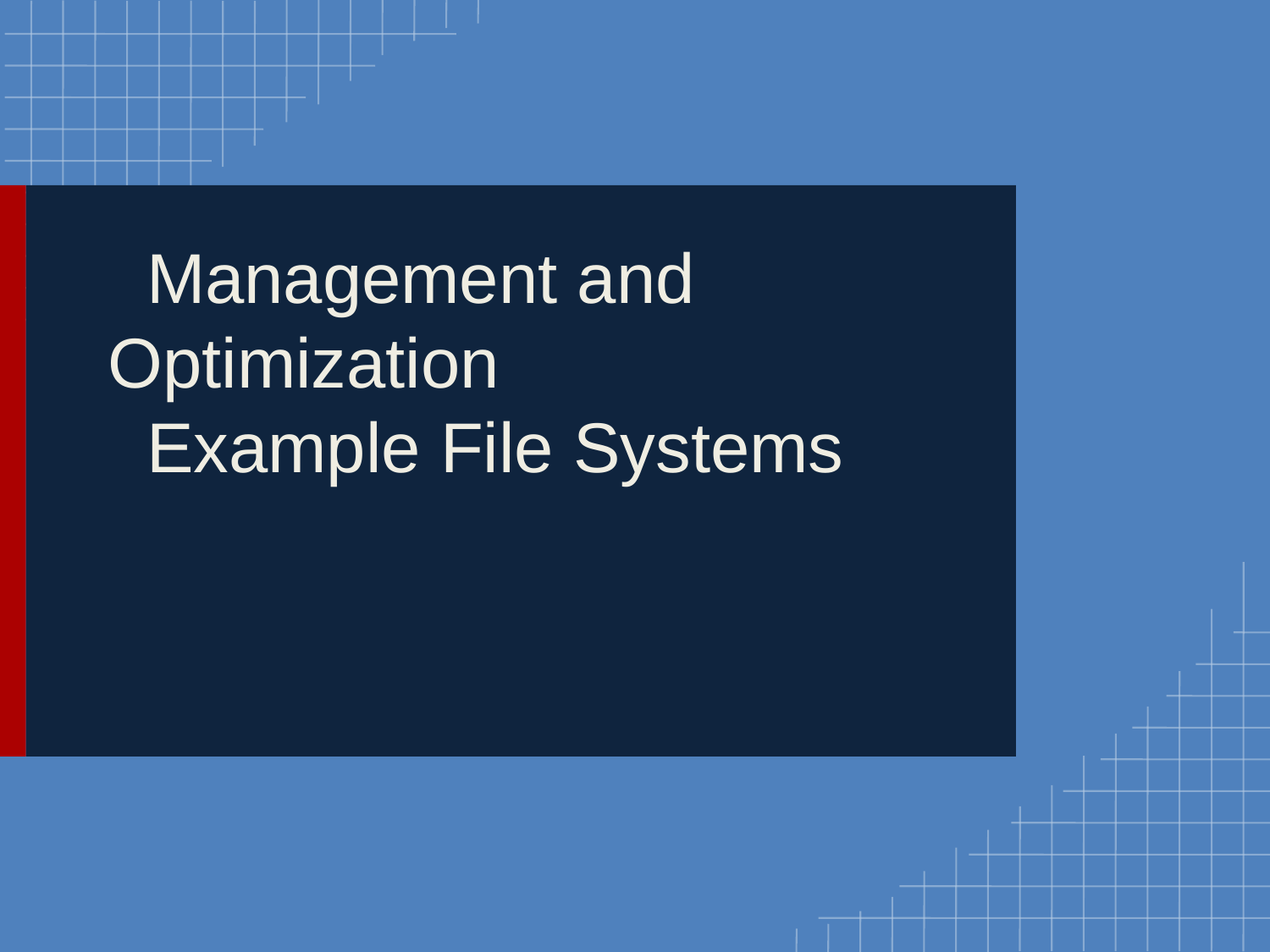

# Management and Optimization
Example File Systems